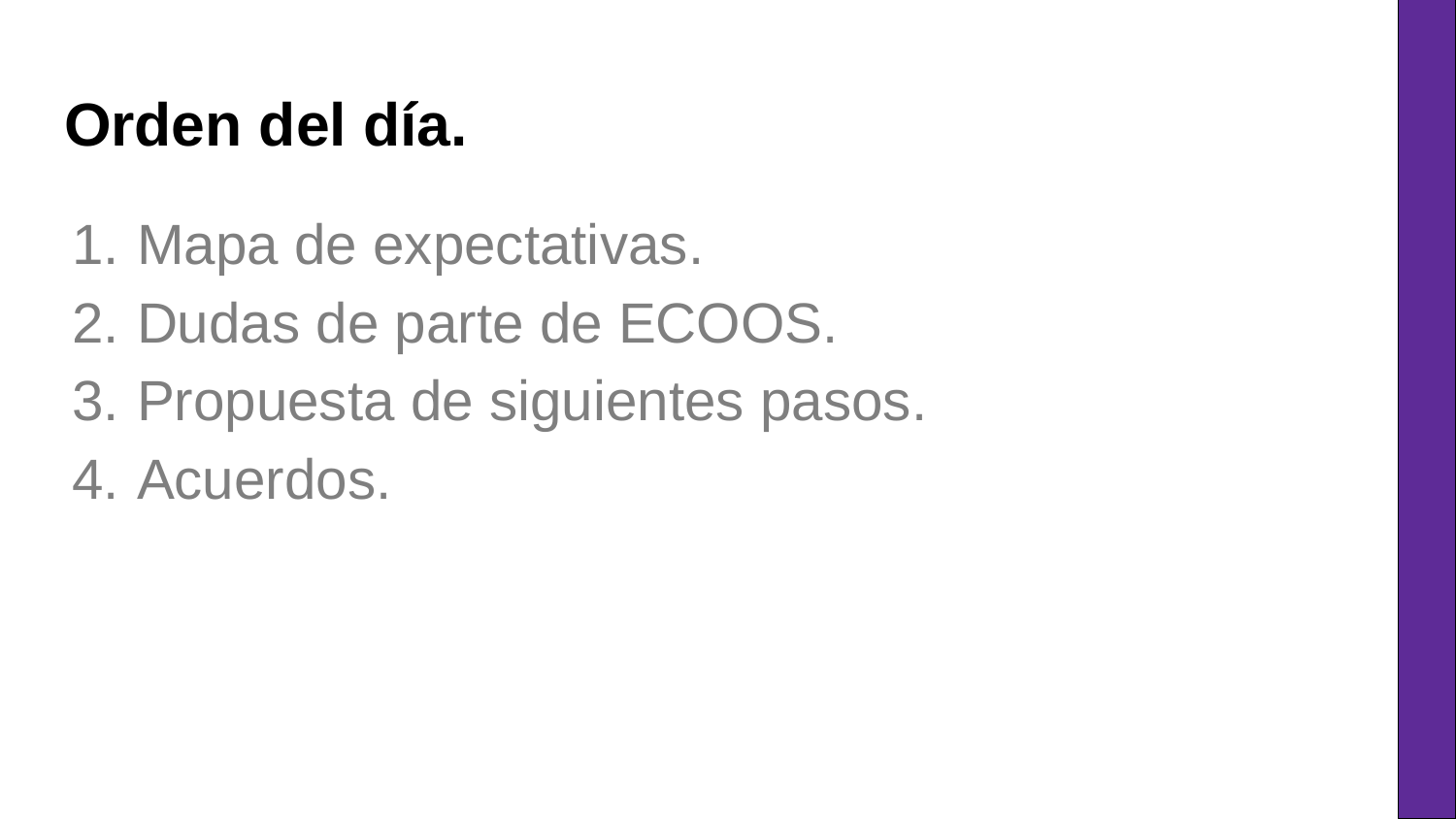

# Orden del día.
Mapa de expectativas.
Dudas de parte de ECOOS.
Propuesta de siguientes pasos.
Acuerdos.